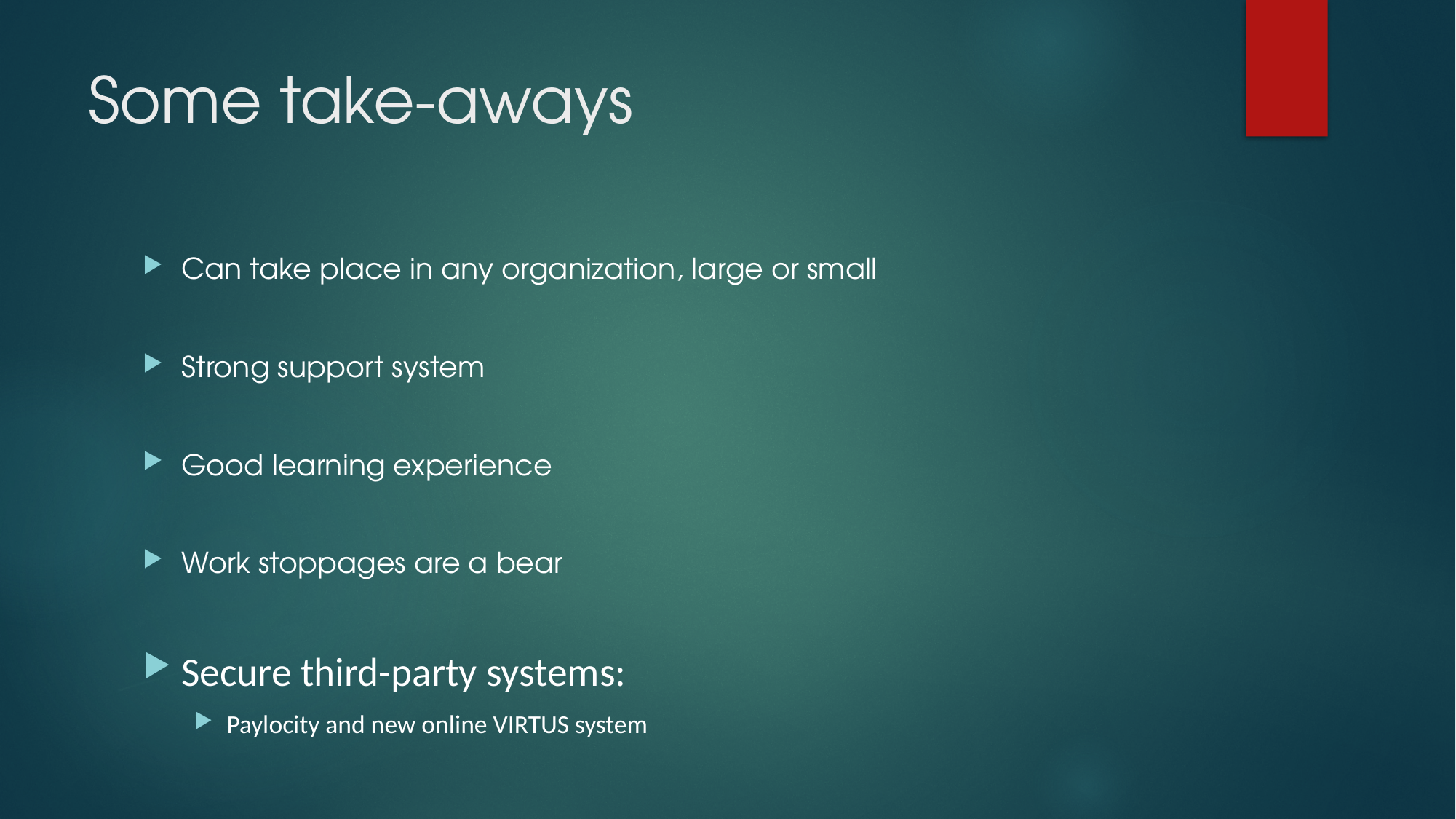

# Some take-aways
Can take place in any organization, large or small

Strong support system

Good learning experience

Work stoppages are a bear

Secure third-party systems:
Paylocity and new online VIRTUS system